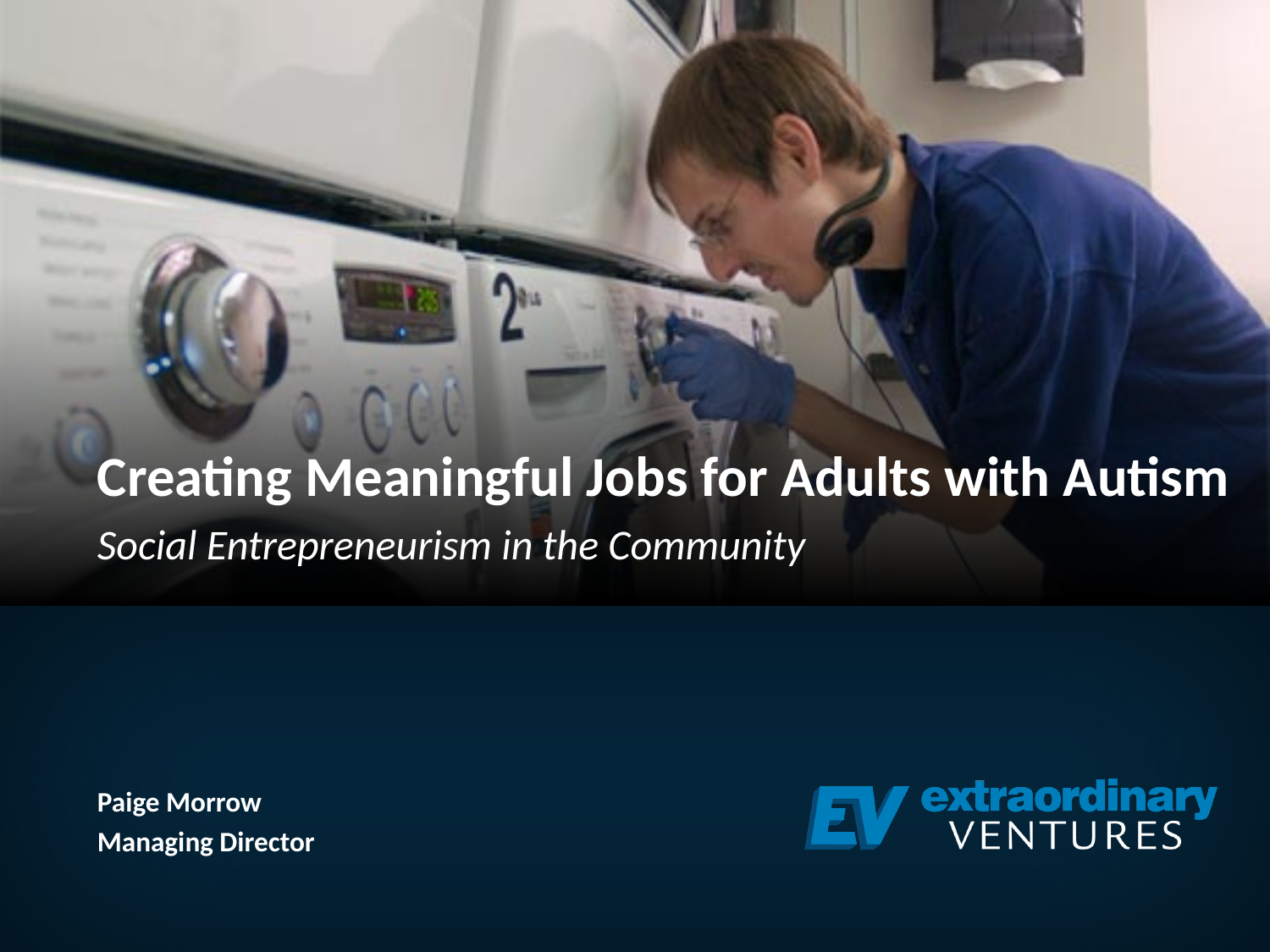

Creating Meaningful Jobs for Adults with Autism
Social Entrepreneurism in the Community

Paige Morrow
Managing Director